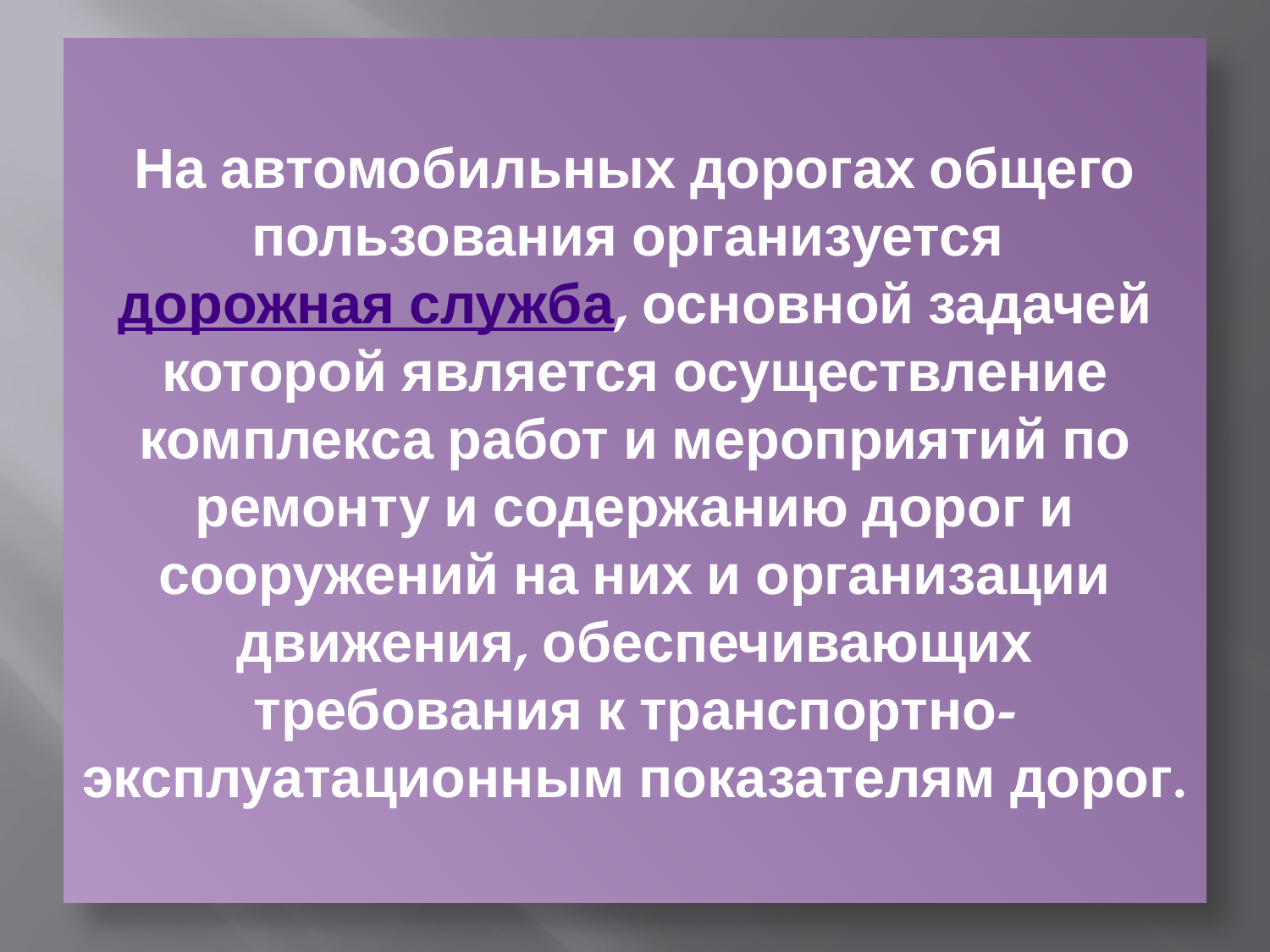

# На автомобильных дорогах общего пользования организуется дорожная служба, основной задачей которой является осуществление комплекса работ и мероприятий по ремонту и содержанию дорог и сооружений на них и организации движения, обеспечивающих требования к транспортно-эксплуатационным показателям дорог.